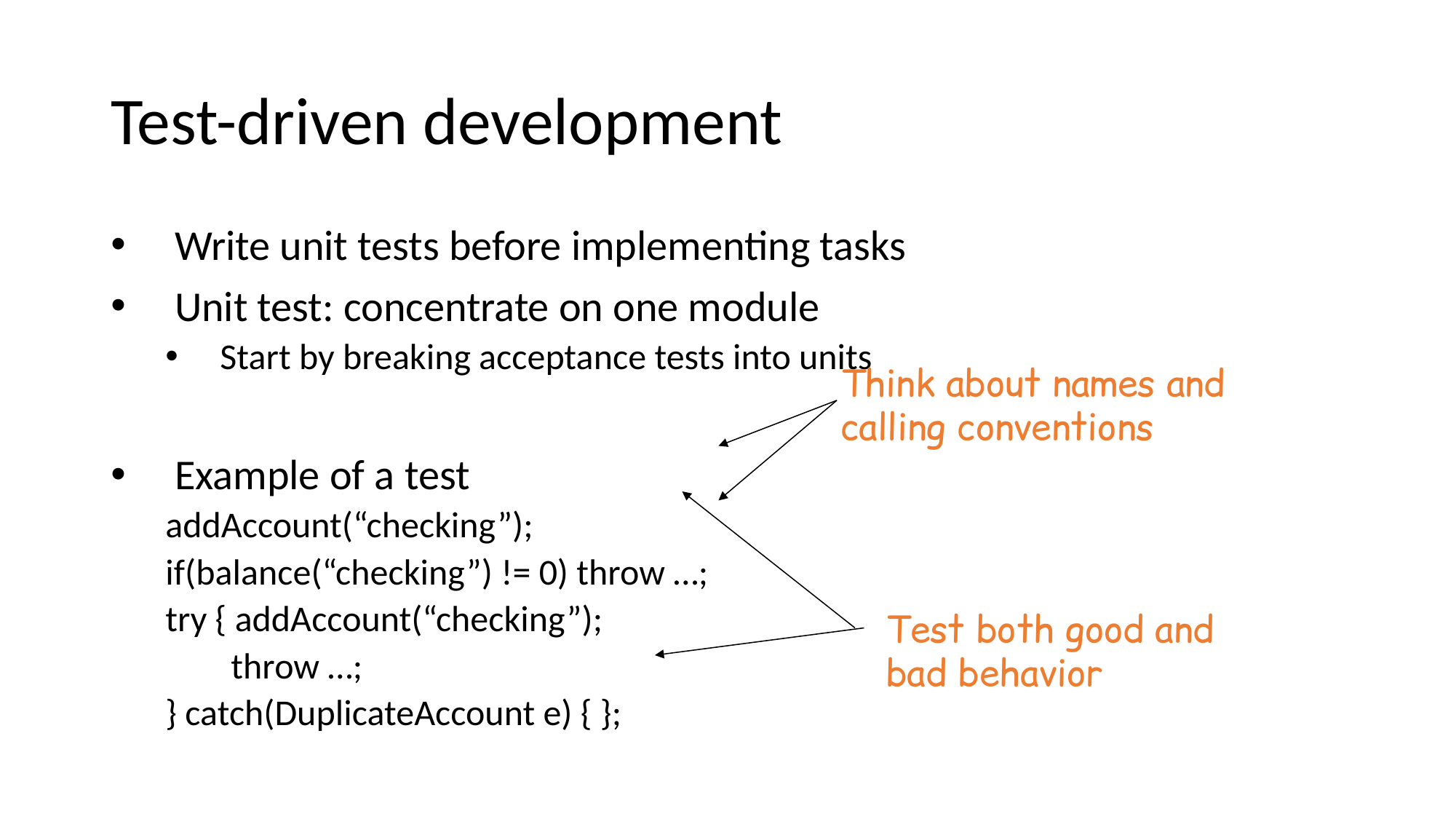

# Test-driven development
Write unit tests before implementing tasks
Unit test: concentrate on one module
Start by breaking acceptance tests into units

Example of a test
addAccount(“checking”);
if(balance(“checking”) != 0) throw …;
try { addAccount(“checking”);
        throw …;
} catch(DuplicateAccount e) { };
Think about names and
calling conventions

Test both good and
bad behavior